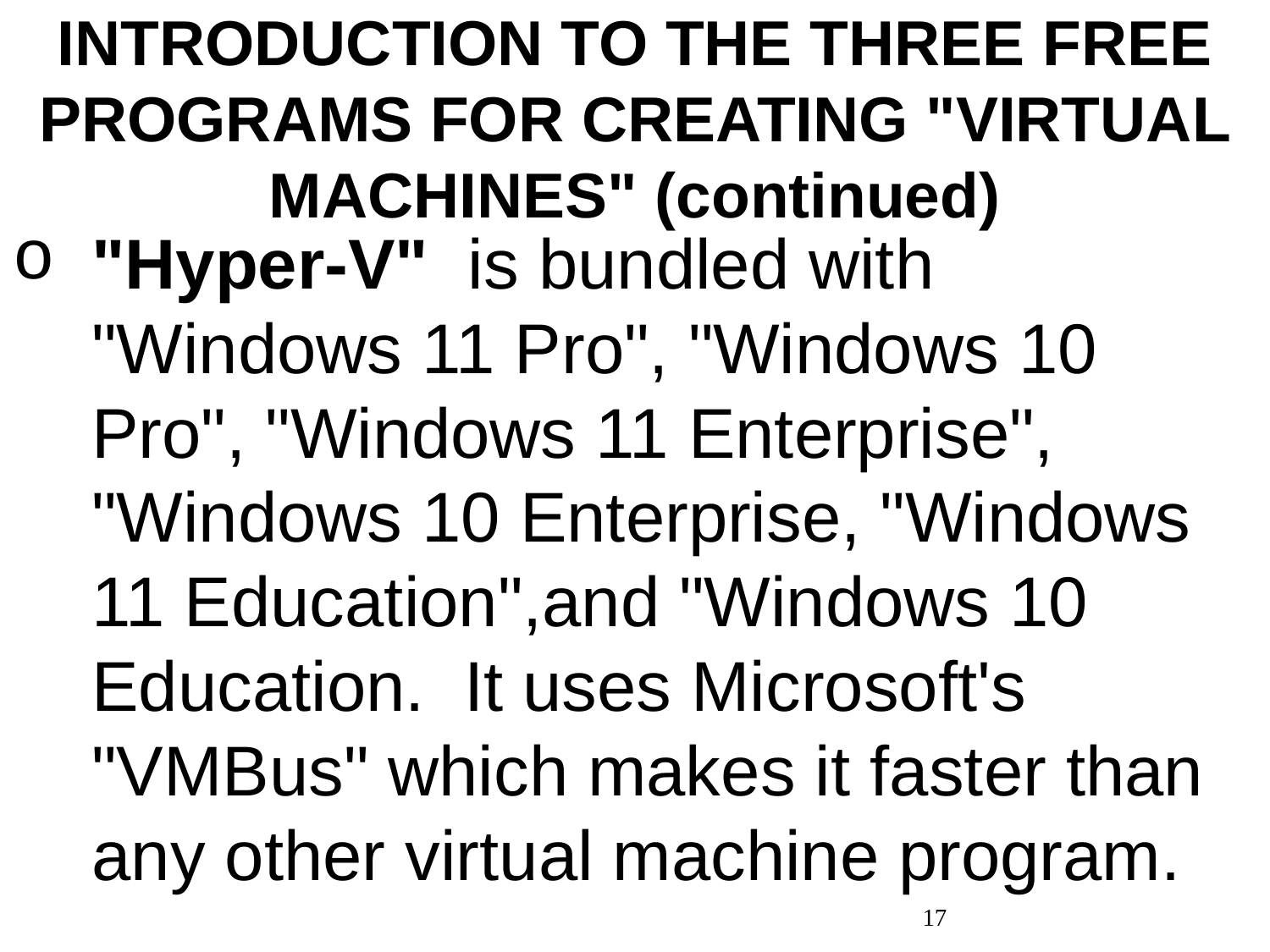

INTRODUCTION TO THE THREE FREE PROGRAMS FOR CREATING "VIRTUAL MACHINES" (continued)
"Hyper-V"  is bundled with "Windows 11 Pro", "Windows 10 Pro", "Windows 11 Enterprise", "Windows 10 Enterprise, "Windows 11 Education",and "Windows 10 Education.  It uses Microsoft's "VMBus" which makes it faster than any other virtual machine program.
17